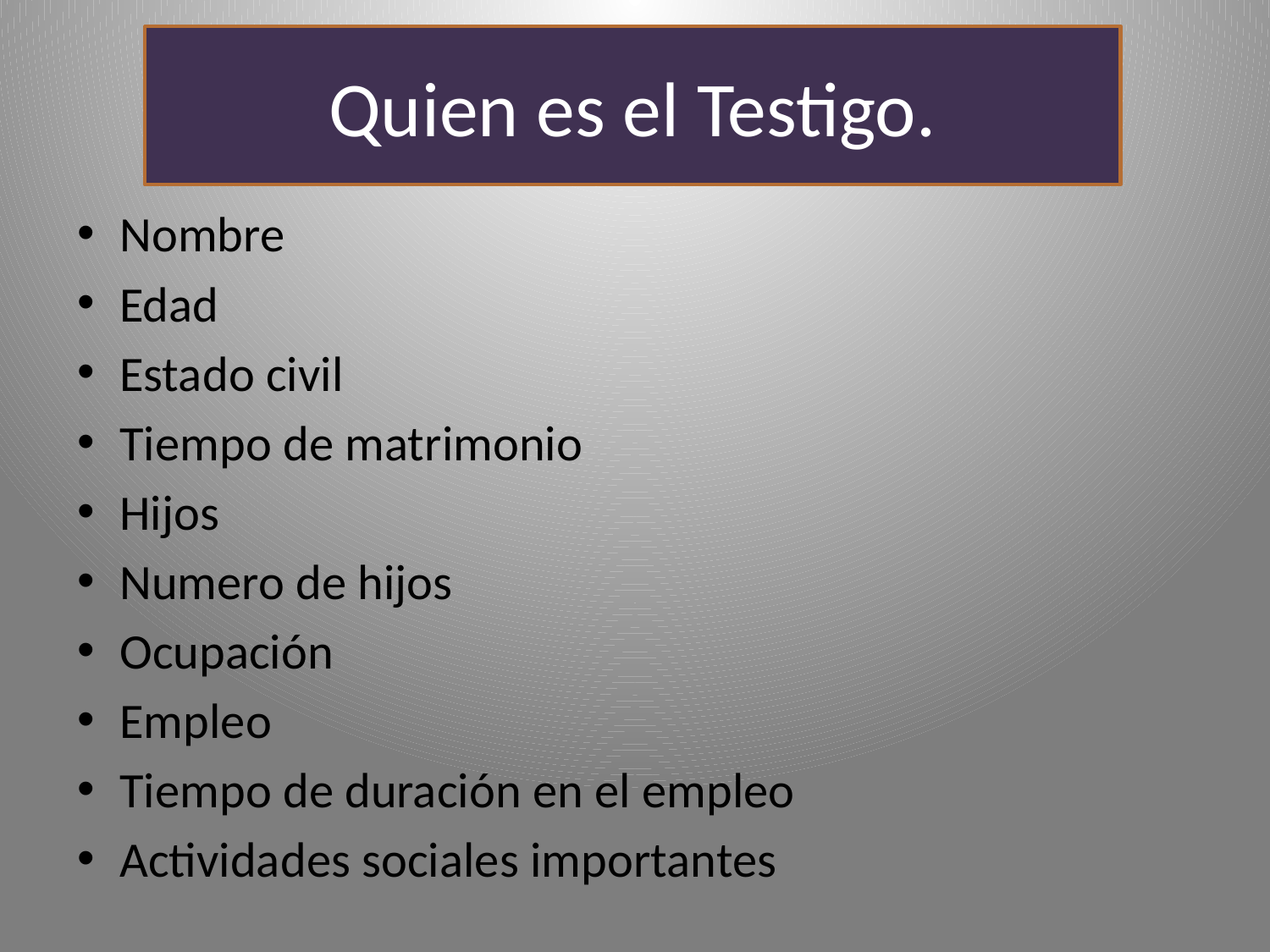

# Quien es el Testigo.
Nombre
Edad
Estado civil
Tiempo de matrimonio
Hijos
Numero de hijos
Ocupación
Empleo
Tiempo de duración en el empleo
Actividades sociales importantes